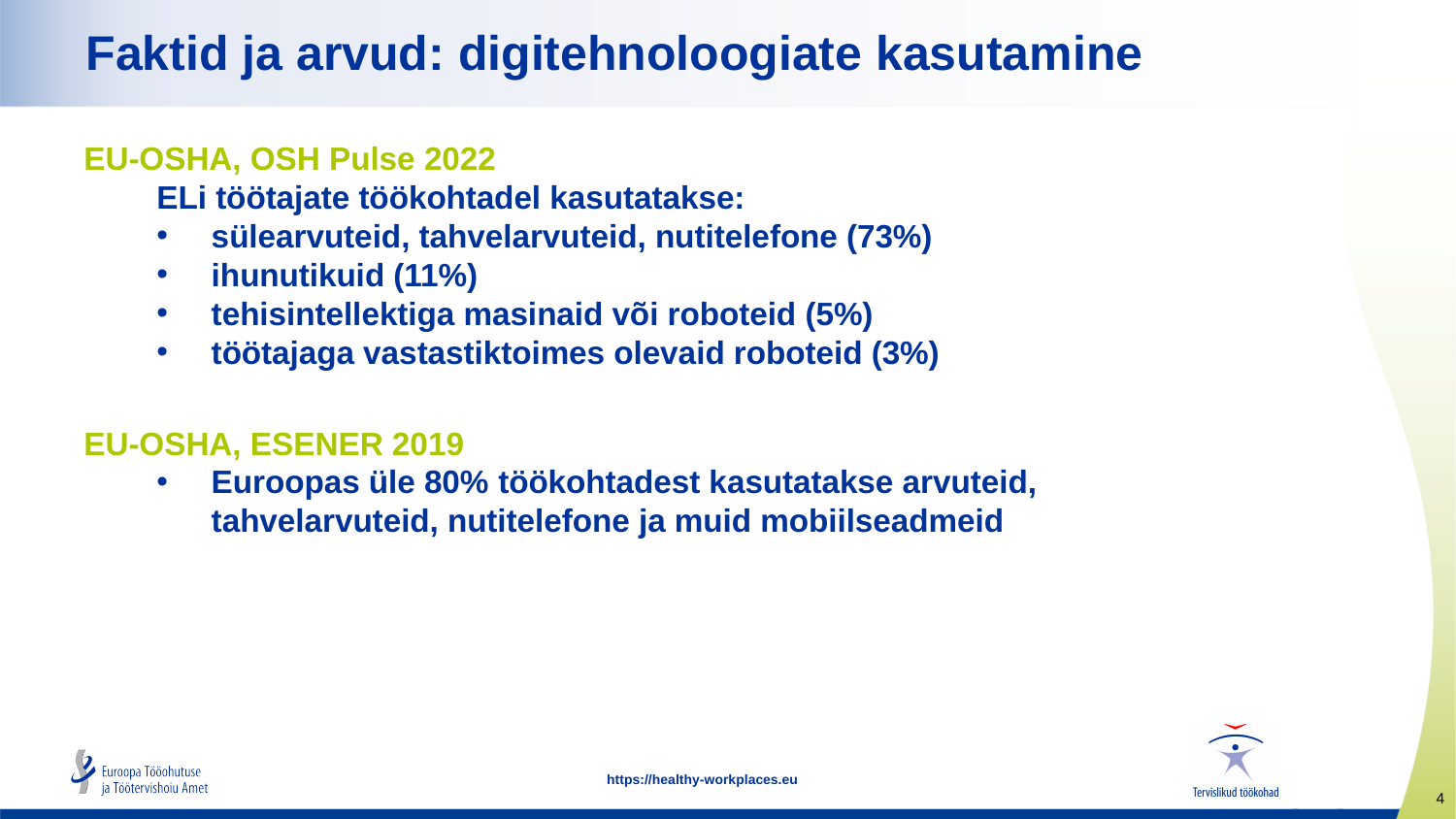

# Faktid ja arvud: digitehnoloogiate kasutamine
EU-OSHA, OSH Pulse 2022
ELi töötajate töökohtadel kasutatakse:
sülearvuteid, tahvelarvuteid, nutitelefone (73%)
ihunutikuid (11%)
tehisintellektiga masinaid või roboteid (5%)
töötajaga vastastiktoimes olevaid roboteid (3%)

EU-OSHA, ESENER 2019
Euroopas üle 80% töökohtadest kasutatakse arvuteid, tahvelarvuteid, nutitelefone ja muid mobiilseadmeid